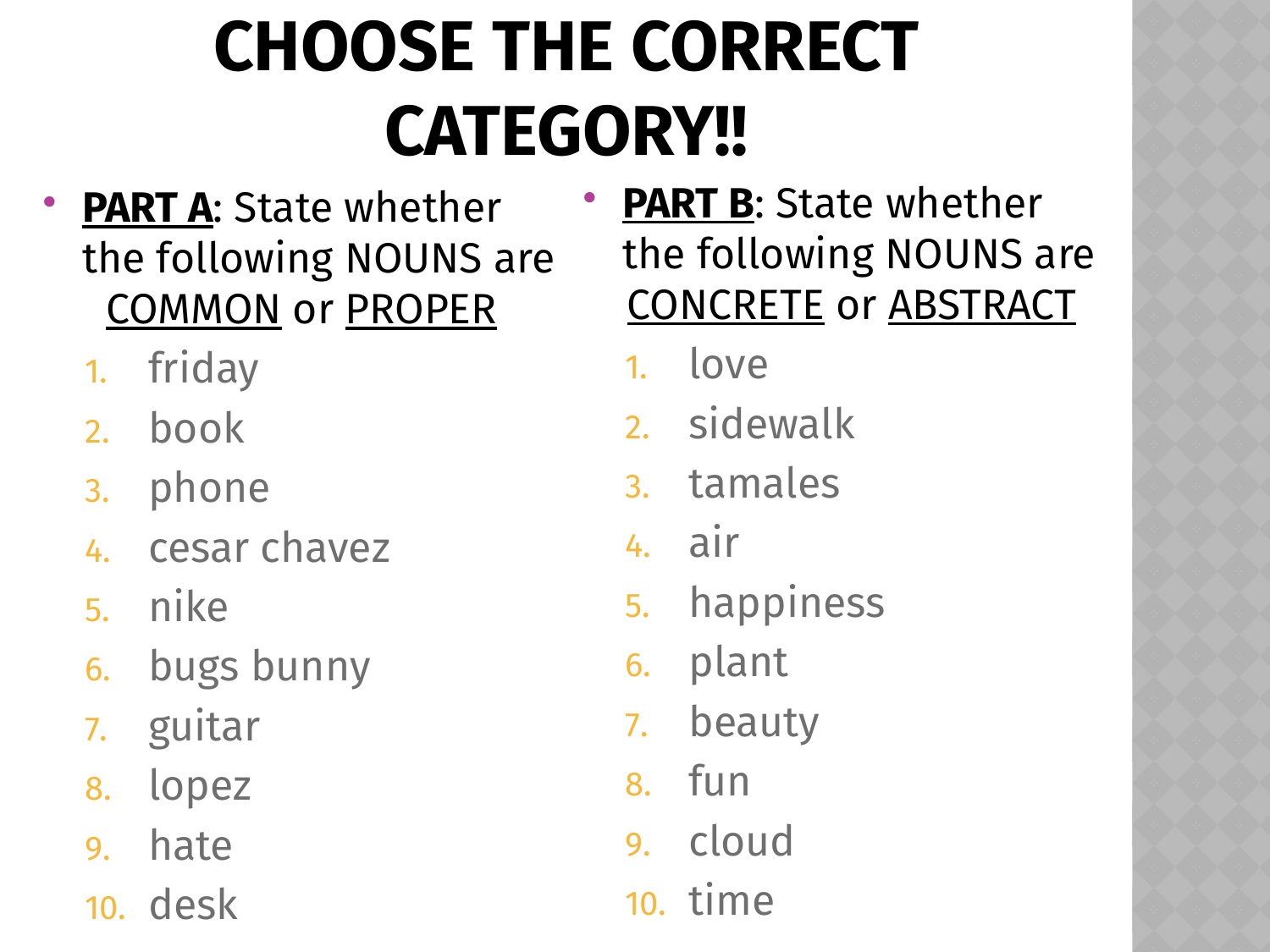

# Choose the correct category!!
PART B: State whether the following NOUNS are
 CONCRETE or ABSTRACT
love
sidewalk
tamales
air
happiness
plant
beauty
fun
cloud
time

PART A: State whether the following NOUNS are
COMMON or PROPER
friday
book
phone
cesar chavez
nike
bugs bunny
guitar
lopez
hate
desk